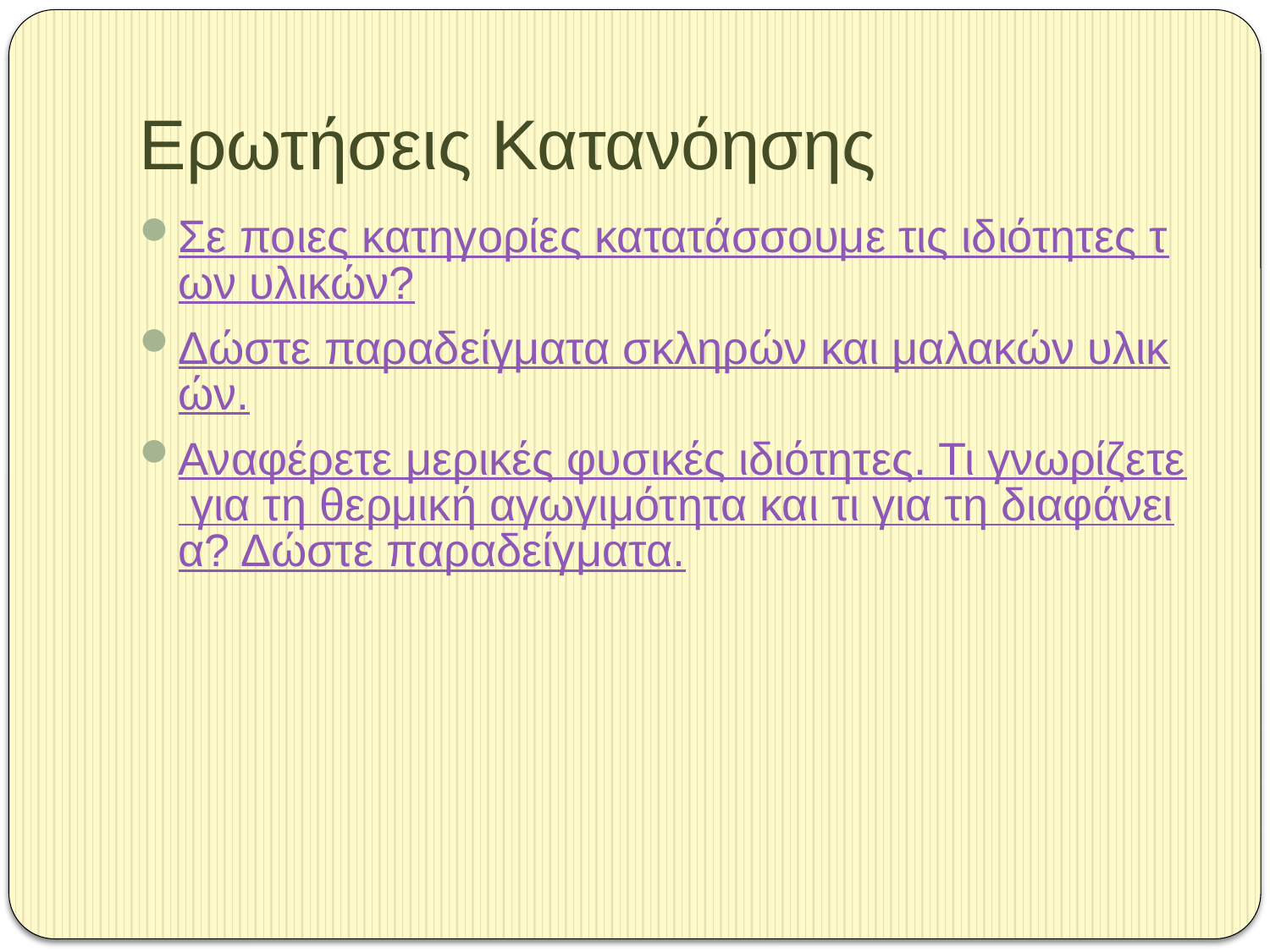

# Ερωτήσεις Κατανόησης
Σε ποιες κατηγορίες κατατάσσουμε τις ιδιότητες των υλικών?
Δώστε παραδείγματα σκληρών και μαλακών υλικών.
Αναφέρετε μερικές φυσικές ιδιότητες. Τι γνωρίζετε για τη θερμική αγωγιμότητα και τι για τη διαφάνεια? Δώστε παραδείγματα.